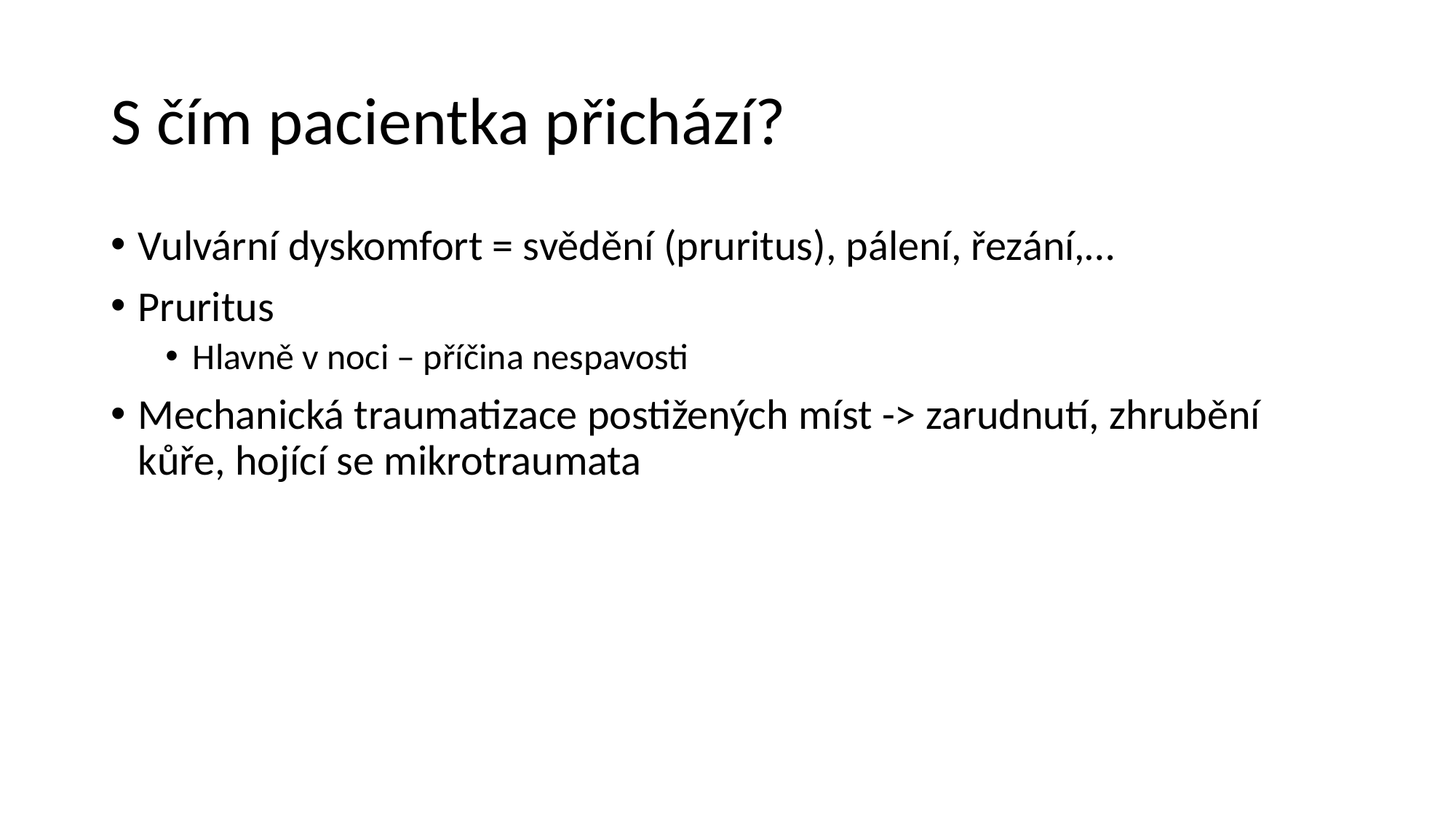

# S čím pacientka přichází?
Vulvární dyskomfort = svědění (pruritus), pálení, řezání,…
Pruritus
Hlavně v noci – příčina nespavosti
Mechanická traumatizace postižených míst -> zarudnutí, zhrubění kůře, hojící se mikrotraumata